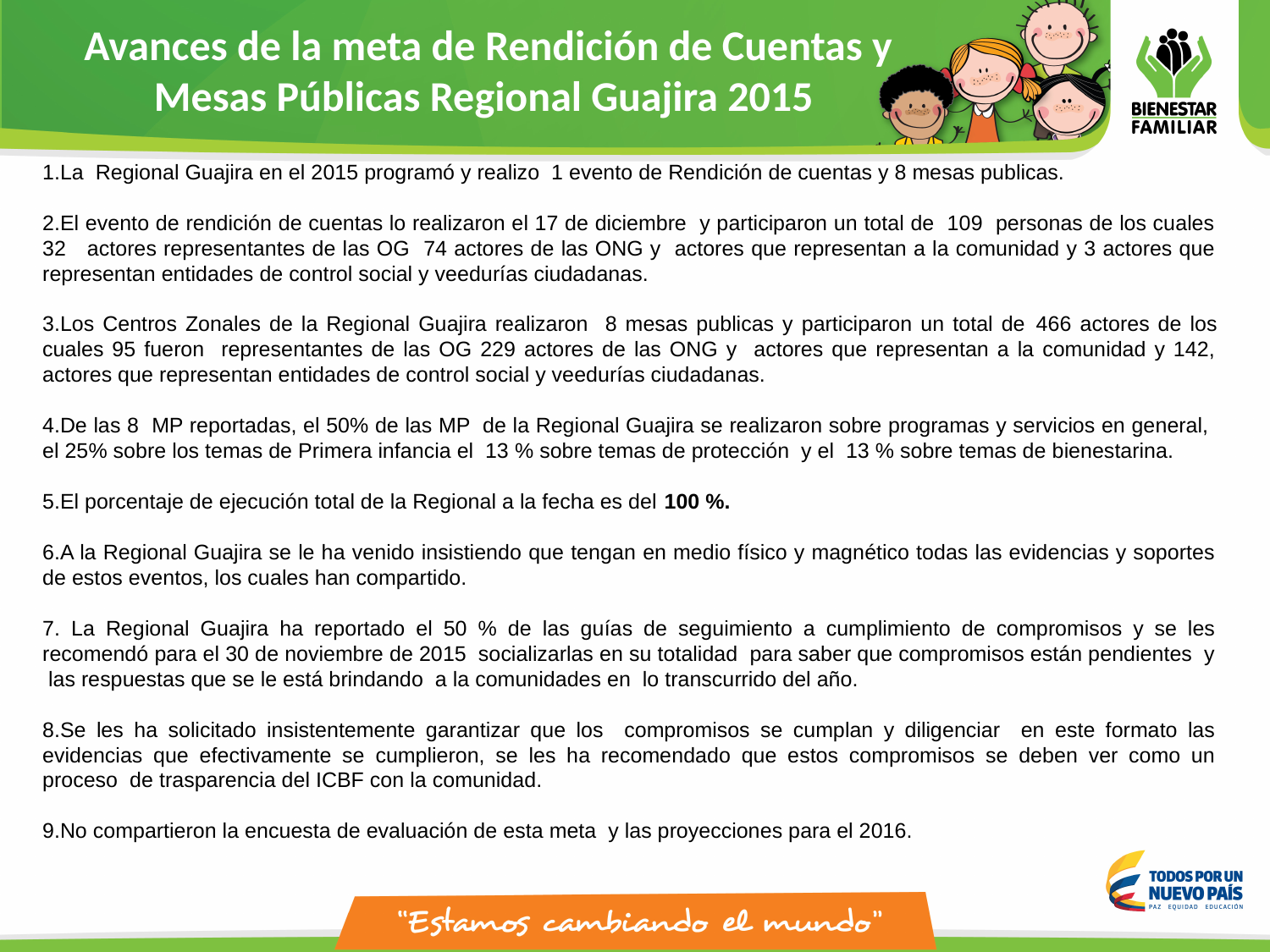

Avances de la meta de Rendición de Cuentas y Mesas Públicas Regional Guajira 2015

La  Regional Guajira en el 2015 programó y realizo  1 evento de Rendición de cuentas y 8 mesas publicas.

El evento de rendición de cuentas lo realizaron el 17 de diciembre  y participaron un total de  109  personas de los cuales 32   actores representantes de las OG  74 actores de las ONG y  actores que representan a la comunidad y 3 actores que representan entidades de control social y veedurías ciudadanas.

Los Centros Zonales de la Regional Guajira realizaron  8 mesas publicas y participaron un total de 466 actores de los cuales 95 fueron  representantes de las OG 229 actores de las ONG y  actores que representan a la comunidad y 142, actores que representan entidades de control social y veedurías ciudadanas.

De las 8  MP reportadas, el 50% de las MP  de la Regional Guajira se realizaron sobre programas y servicios en general,  el 25% sobre los temas de Primera infancia el  13 % sobre temas de protección  y el  13 % sobre temas de bienestarina.

El porcentaje de ejecución total de la Regional a la fecha es del 100 %.

A la Regional Guajira se le ha venido insistiendo que tengan en medio físico y magnético todas las evidencias y soportes de estos eventos, los cuales han compartido.

 La Regional Guajira ha reportado el 50 % de las guías de seguimiento a cumplimiento de compromisos y se les recomendó para el 30 de noviembre de 2015  socializarlas en su totalidad  para saber que compromisos están pendientes  y  las respuestas que se le está brindando  a la comunidades en  lo transcurrido del año.

Se les ha solicitado insistentemente garantizar que los  compromisos se cumplan y diligenciar  en este formato las evidencias que efectivamente se cumplieron, se les ha recomendado que estos compromisos se deben ver como un proceso  de trasparencia del ICBF con la comunidad.

No compartieron la encuesta de evaluación de esta meta  y las proyecciones para el 2016.